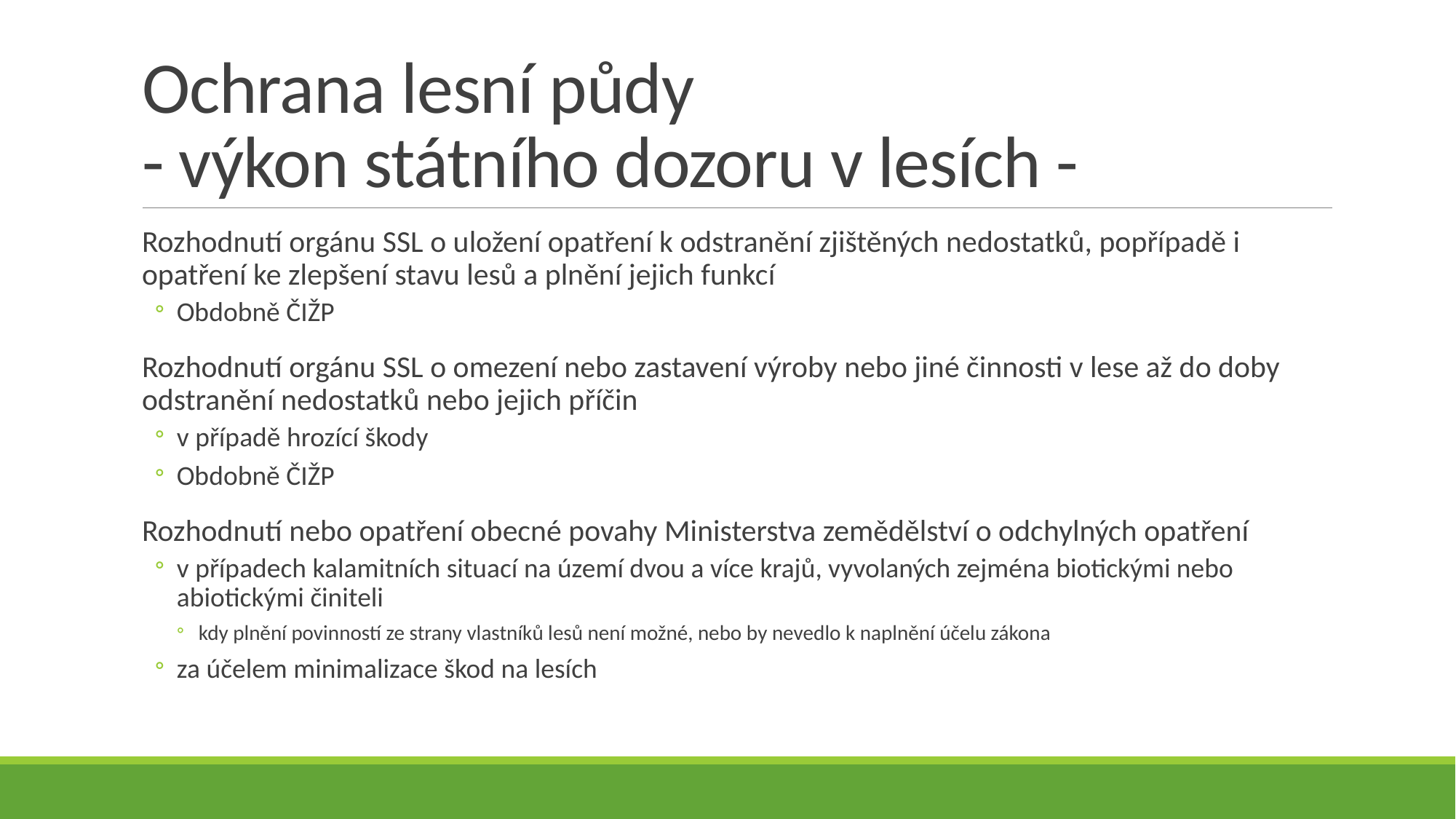

# Ochrana lesní půdy - výkon státního dozoru v lesích -
Rozhodnutí orgánu SSL o uložení opatření k odstranění zjištěných nedostatků, popřípadě i opatření ke zlepšení stavu lesů a plnění jejich funkcí
Obdobně ČIŽP
Rozhodnutí orgánu SSL o omezení nebo zastavení výroby nebo jiné činnosti v lese až do doby odstranění nedostatků nebo jejich příčin
v případě hrozící škody
Obdobně ČIŽP
Rozhodnutí nebo opatření obecné povahy Ministerstva zemědělství o odchylných opatření
v případech kalamitních situací na území dvou a více krajů, vyvolaných zejména biotickými nebo abiotickými činiteli
kdy plnění povinností ze strany vlastníků lesů není možné, nebo by nevedlo k naplnění účelu zákona
za účelem minimalizace škod na lesích